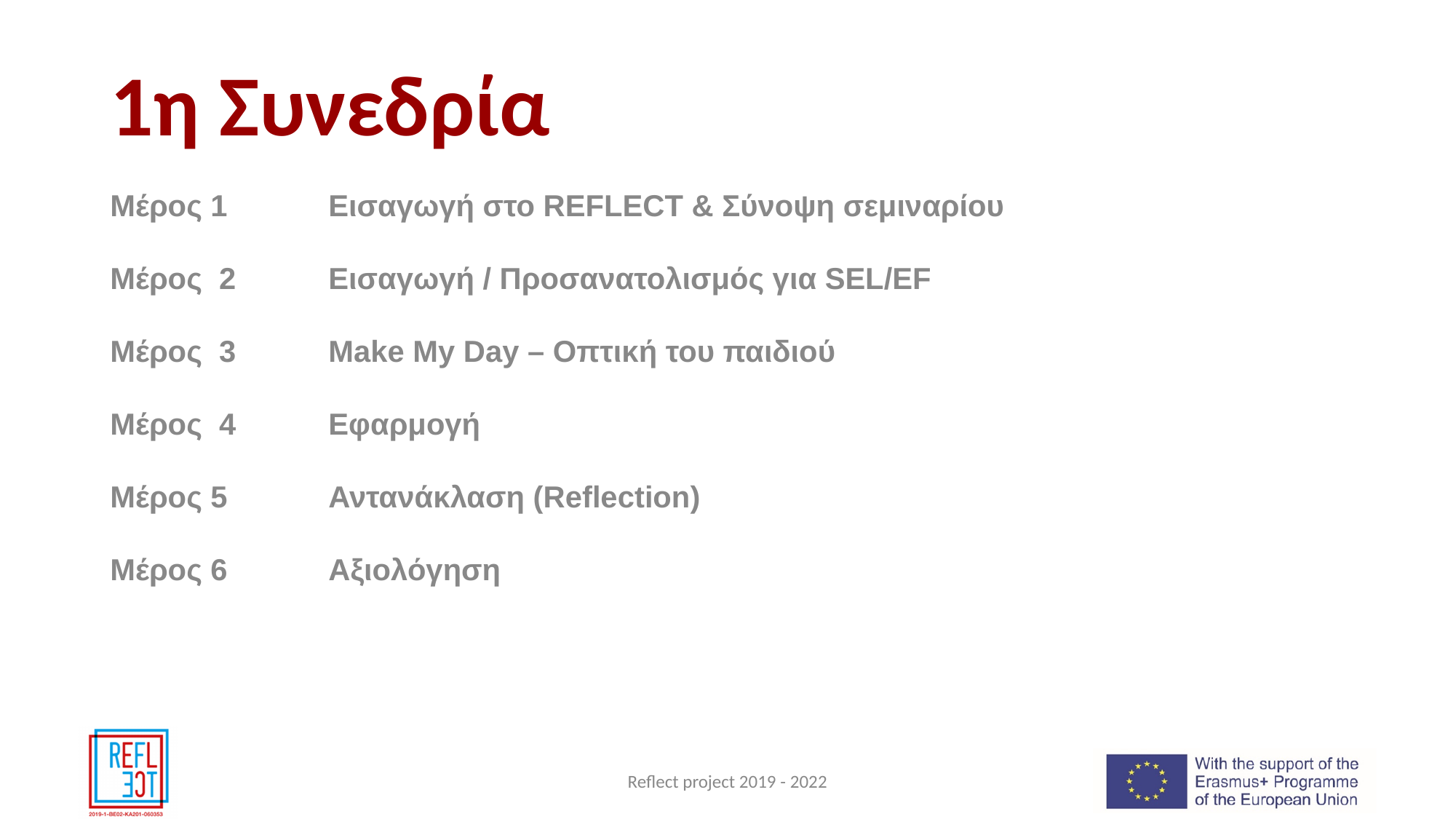

# 1η Συνεδρία
Μέρος 1 	Εισαγωγή στο REFLECT & Σύνοψη σεμιναρίου
Μέρος  2	Εισαγωγή / Προσανατολισμός για SEL/EF
Μέρος  3	Make My Day – Οπτική του παιδιού
Μέρος  4 	Εφαρμογή
Μέρος 5	Αντανάκλαση (Reflection)
Μέρος 6	Αξιολόγηση

Reflect project 2019 - 2022